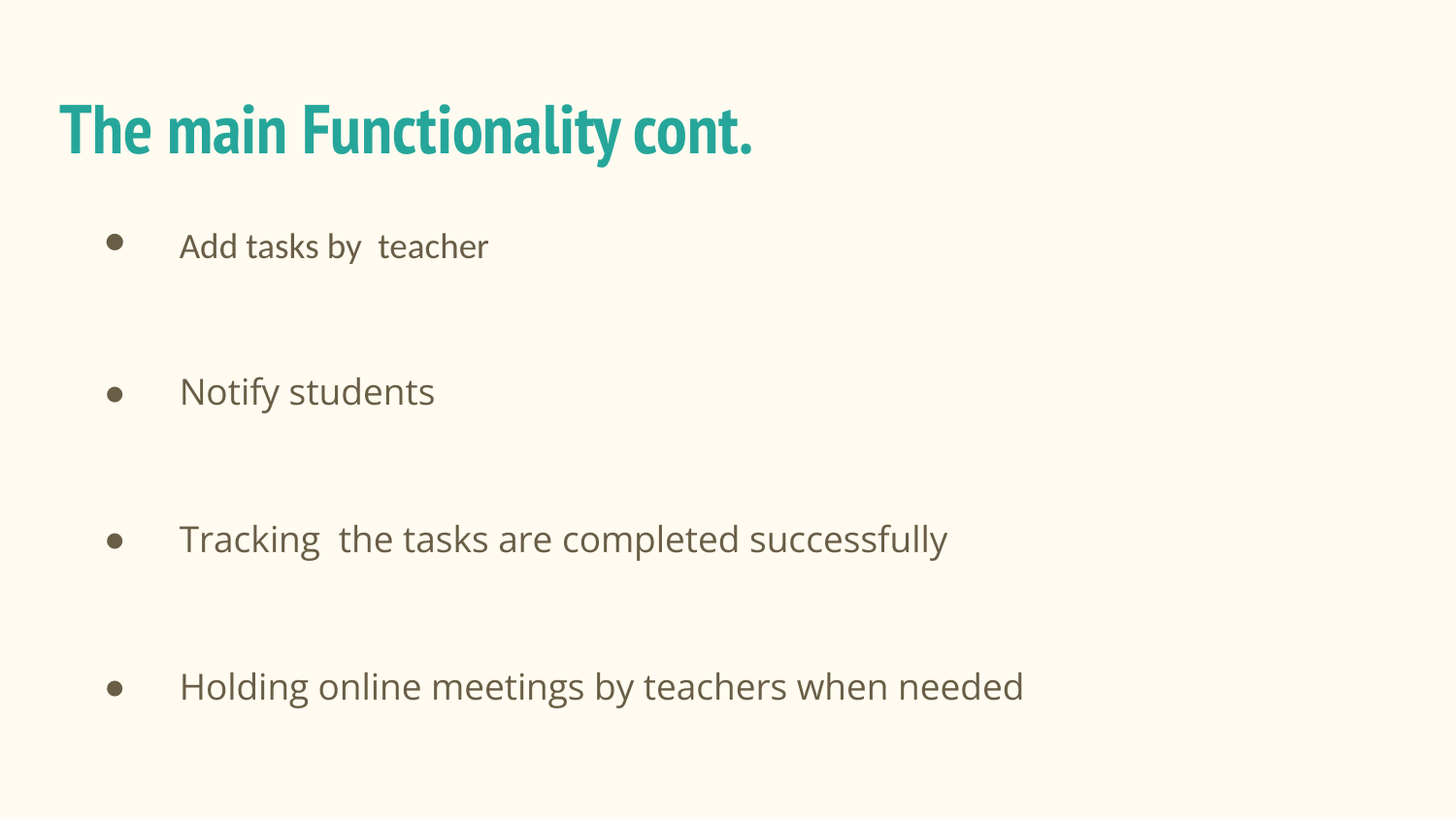

The main Functionality cont.
Add tasks by  teacher

Notify students

Tracking  the tasks are completed successfully

Holding online meetings by teachers when needed